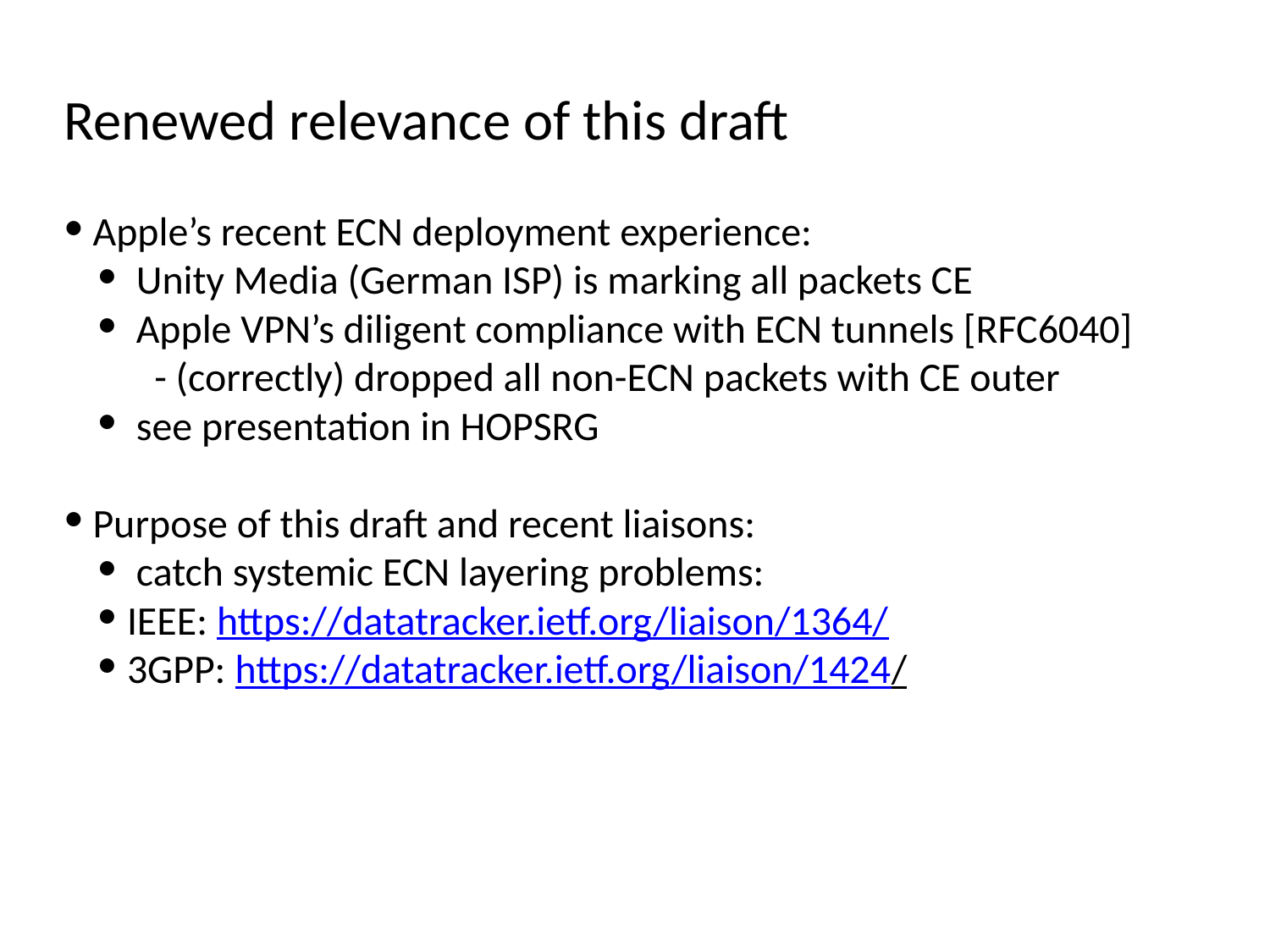

Renewed relevance of this draft

 Apple’s recent ECN deployment experience:
 Unity Media (German ISP) is marking all packets CE
 Apple VPN’s diligent compliance with ECN tunnels [RFC6040]
   - (correctly) dropped all non-ECN packets with CE outer
 see presentation in HOPSRG
 Purpose of this draft and recent liaisons:
 catch systemic ECN layering problems:
IEEE: https://datatracker.ietf.org/liaison/1364/
3GPP: https://datatracker.ietf.org/liaison/1424/